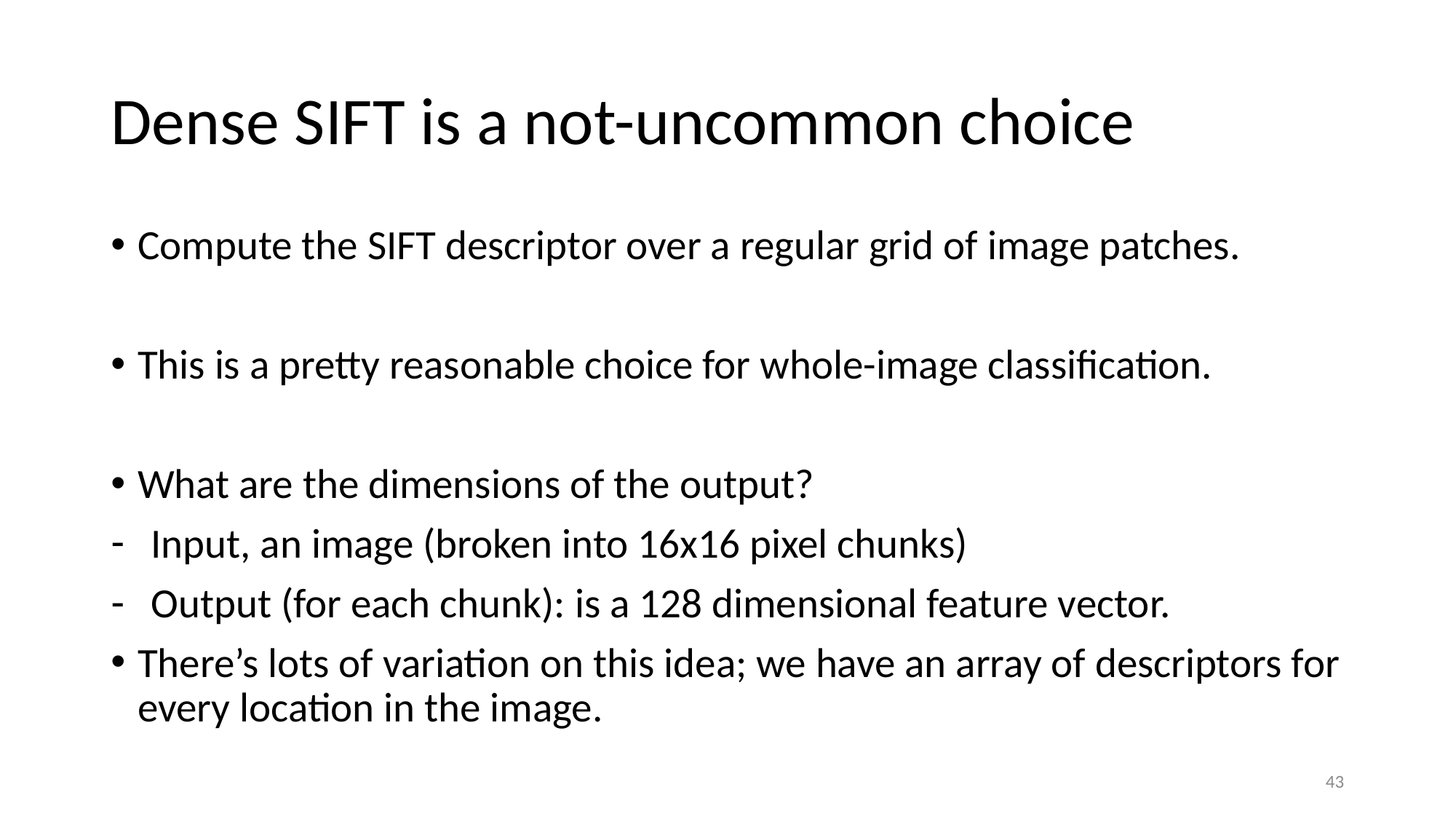

# Dense SIFT is a not-uncommon choice
Compute the SIFT descriptor over a regular grid of image patches.

This is a pretty reasonable choice for whole-image classification.

What are the dimensions of the output?
Input, an image (broken into 16x16 pixel chunks)
Output (for each chunk): is a 128 dimensional feature vector.
There’s lots of variation on this idea; we have an array of descriptors for every location in the image.
43